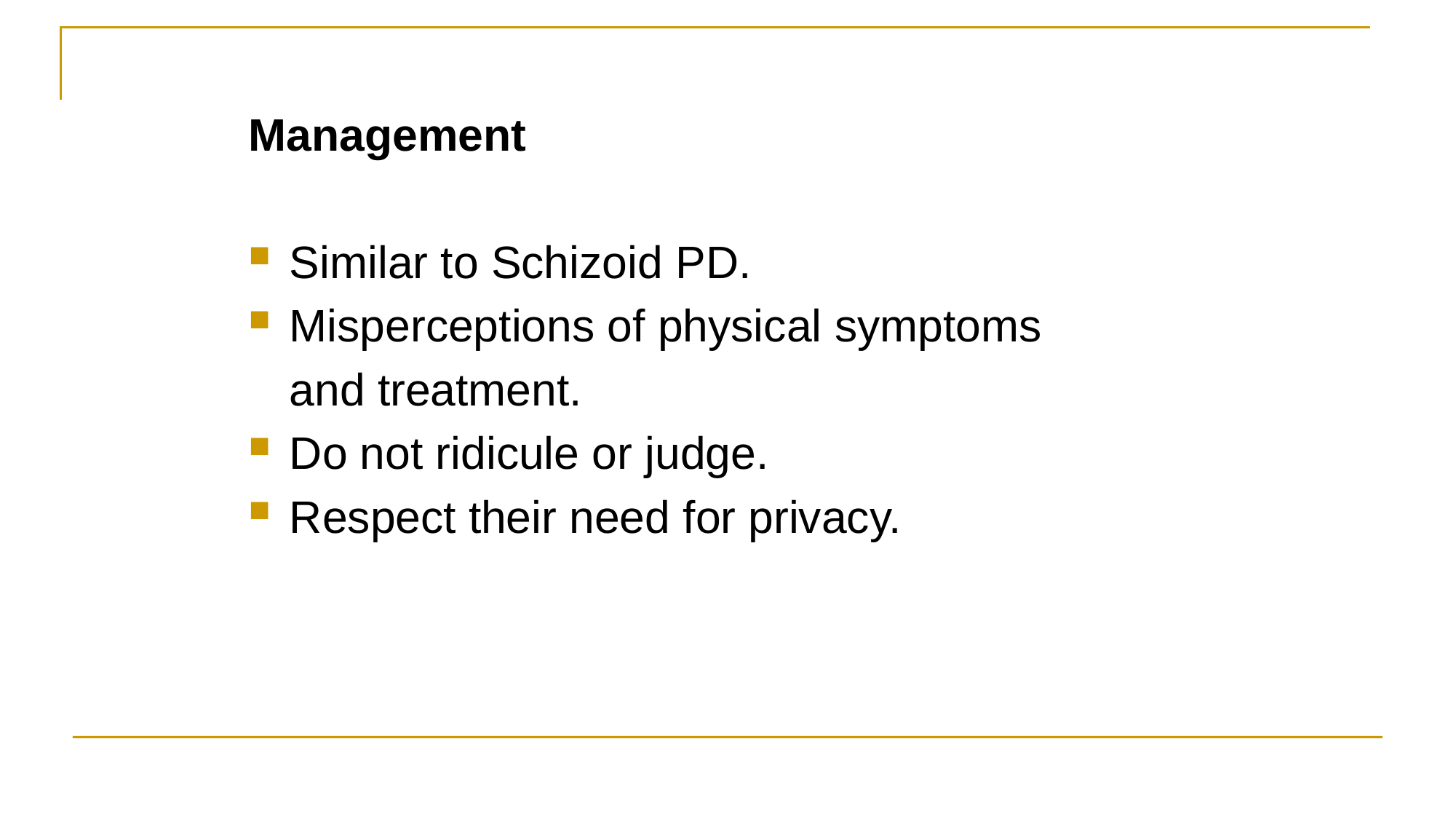

Management

Similar to Schizoid PD.
Misperceptions of physical symptoms
	and treatment.
Do not ridicule or judge.
Respect their need for privacy.